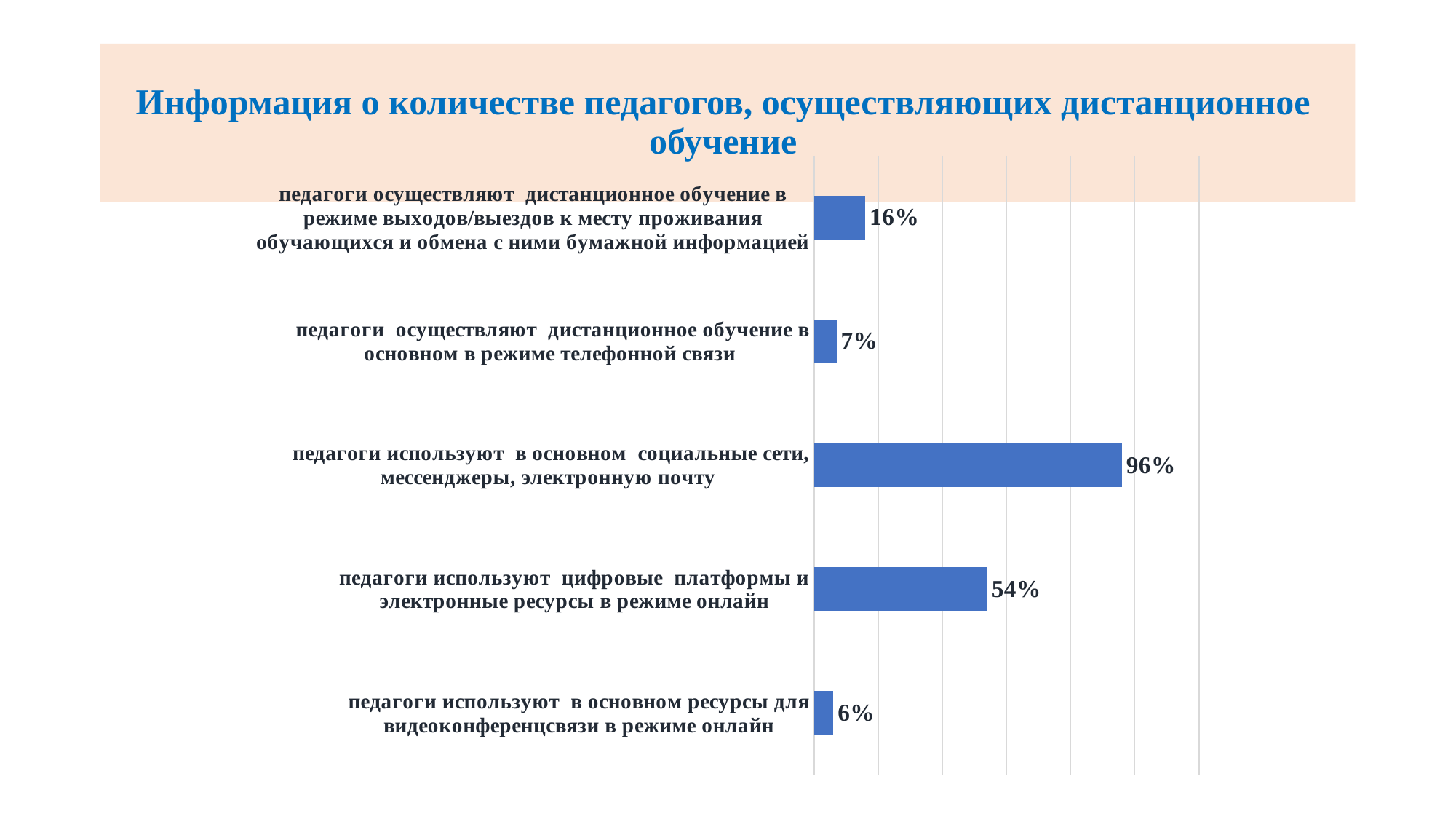

# Информация о количестве педагогов, осуществляющих дистанционное  обучение

### Chart

| Category |  |
|---|---|
| педагоги используют  в основном ресурсы для видеоконференцсвязи в режиме онлайн | 0.06 |
| педагоги используют  цифровые  платформы и электронные ресурсы в режиме онлайн | 0.54 |
| педагоги используют  в основном  социальные сети, мессенджеры, электронную почту  | 0.96 |
| педагоги  осуществляют  дистанционное обучение в основном в режиме телефонной связи  | 0.07 |
| педагоги осуществляют  дистанционное обучение в режиме выходов/выездов к месту проживания обучающихся и обмена с ними бумажной информацией | 0.16 |